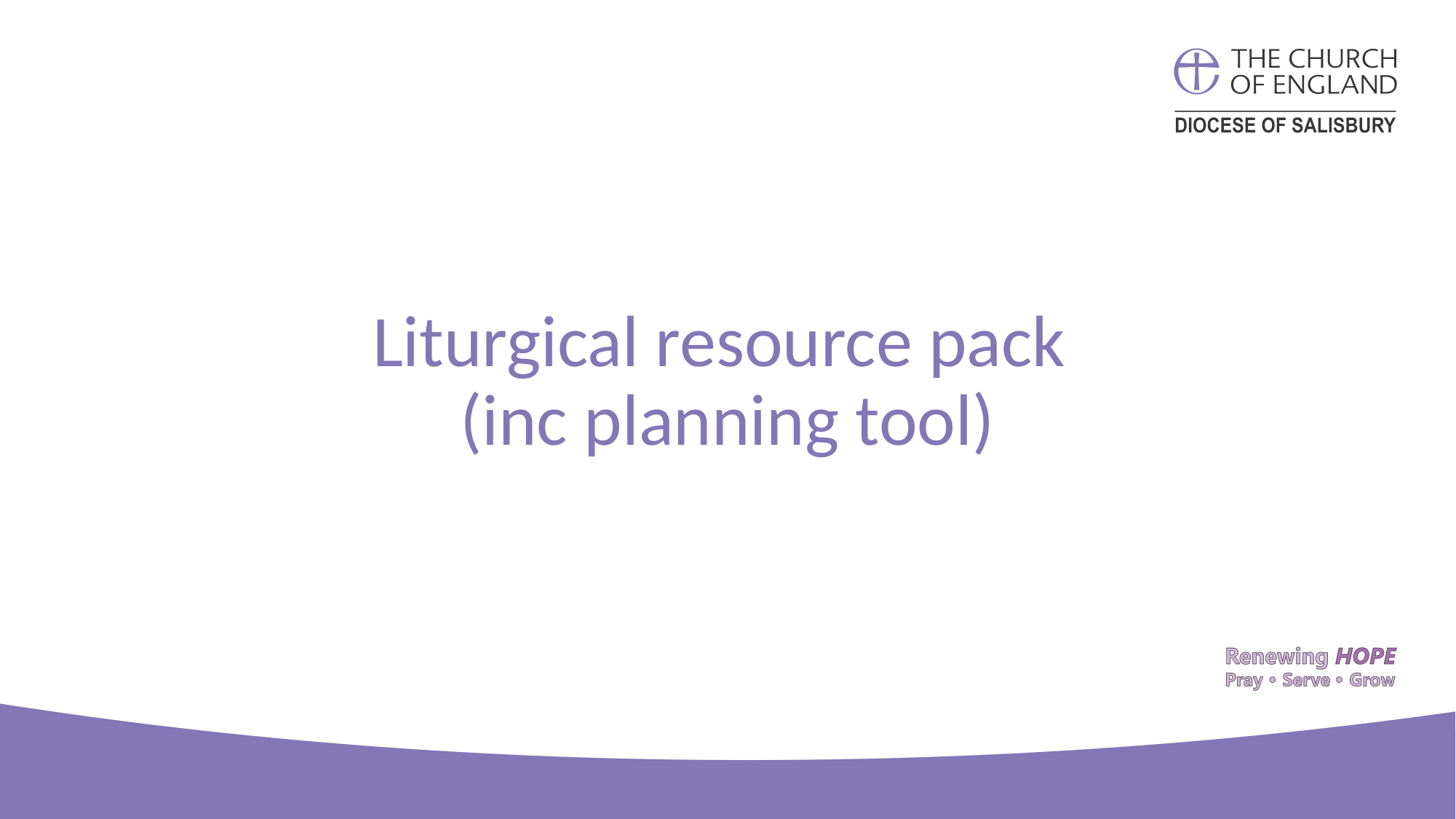

# Liturgical resource pack (inc planning tool)